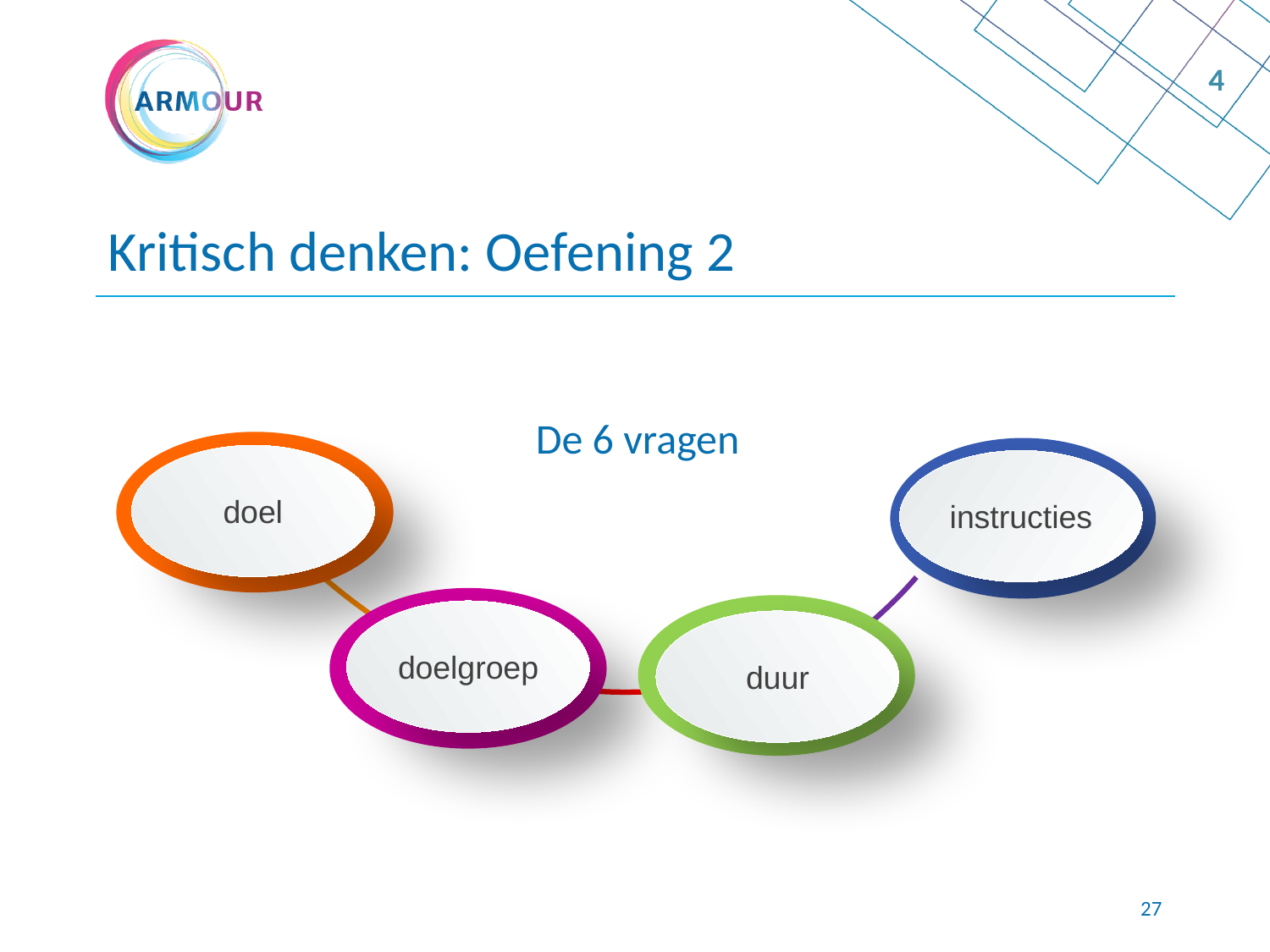

4
# Kritisch denken: Oefening 2
De 6 vragen

doel
instructies

doelgroep
duur

27